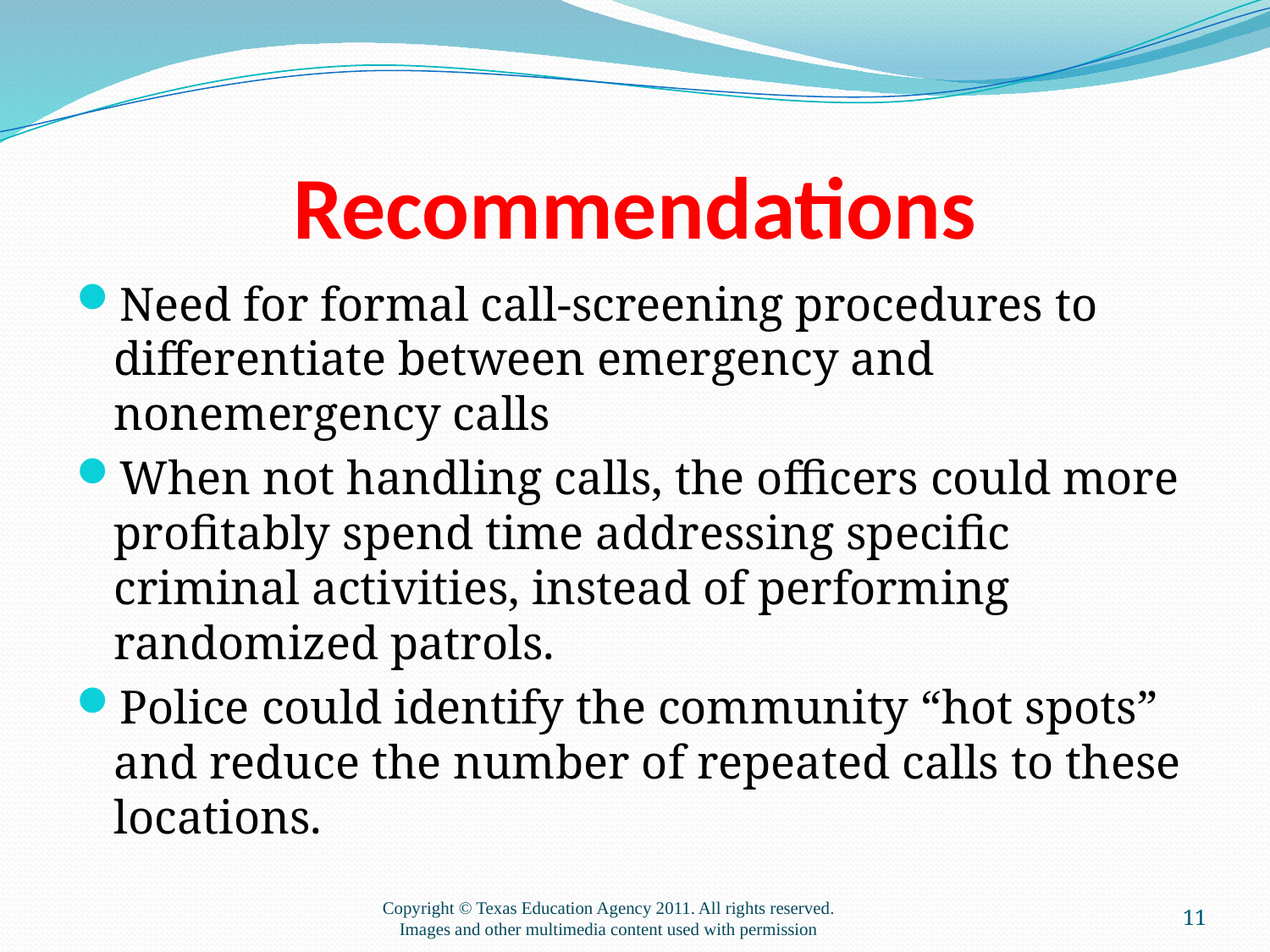

# Recommendations
Need for formal call-screening procedures to differentiate between emergency and nonemergency calls
When not handling calls, the officers could more profitably spend time addressing specific criminal activities, instead of performing randomized patrols.
Police could identify the community “hot spots” and reduce the number of repeated calls to these locations.

11
Copyright © Texas Education Agency 2011. All rights reserved.
Images and other multimedia content used with permission